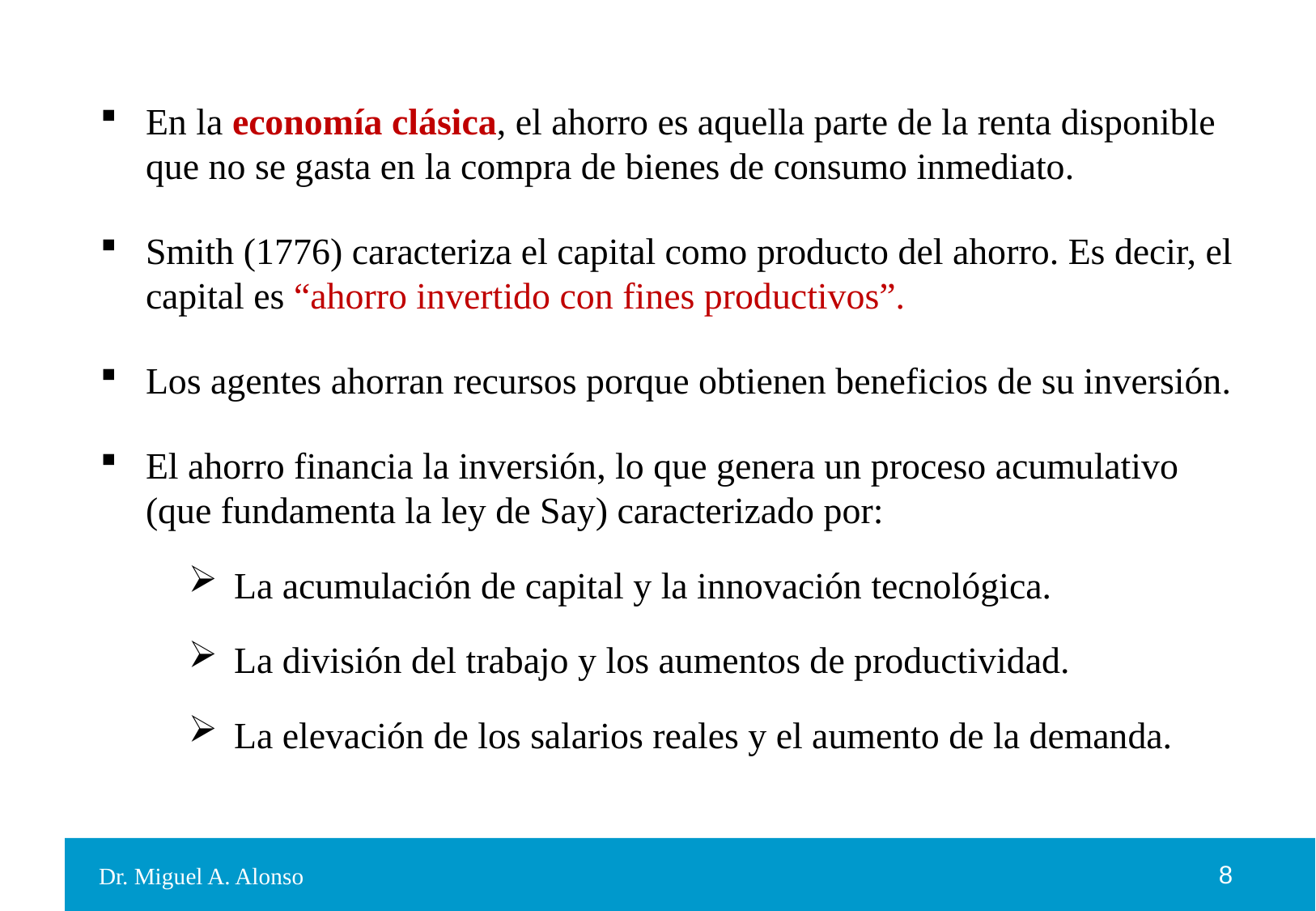

En la economía clásica, el ahorro es aquella parte de la renta disponible que no se gasta en la compra de bienes de consumo inmediato.
Smith (1776) caracteriza el capital como producto del ahorro. Es decir, el capital es “ahorro invertido con fines productivos”.
Los agentes ahorran recursos porque obtienen beneficios de su inversión.
El ahorro financia la inversión, lo que genera un proceso acumulativo (que fundamenta la ley de Say) caracterizado por:
La acumulación de capital y la innovación tecnológica.
La división del trabajo y los aumentos de productividad.
La elevación de los salarios reales y el aumento de la demanda.
Dr. Miguel A. Alonso
8